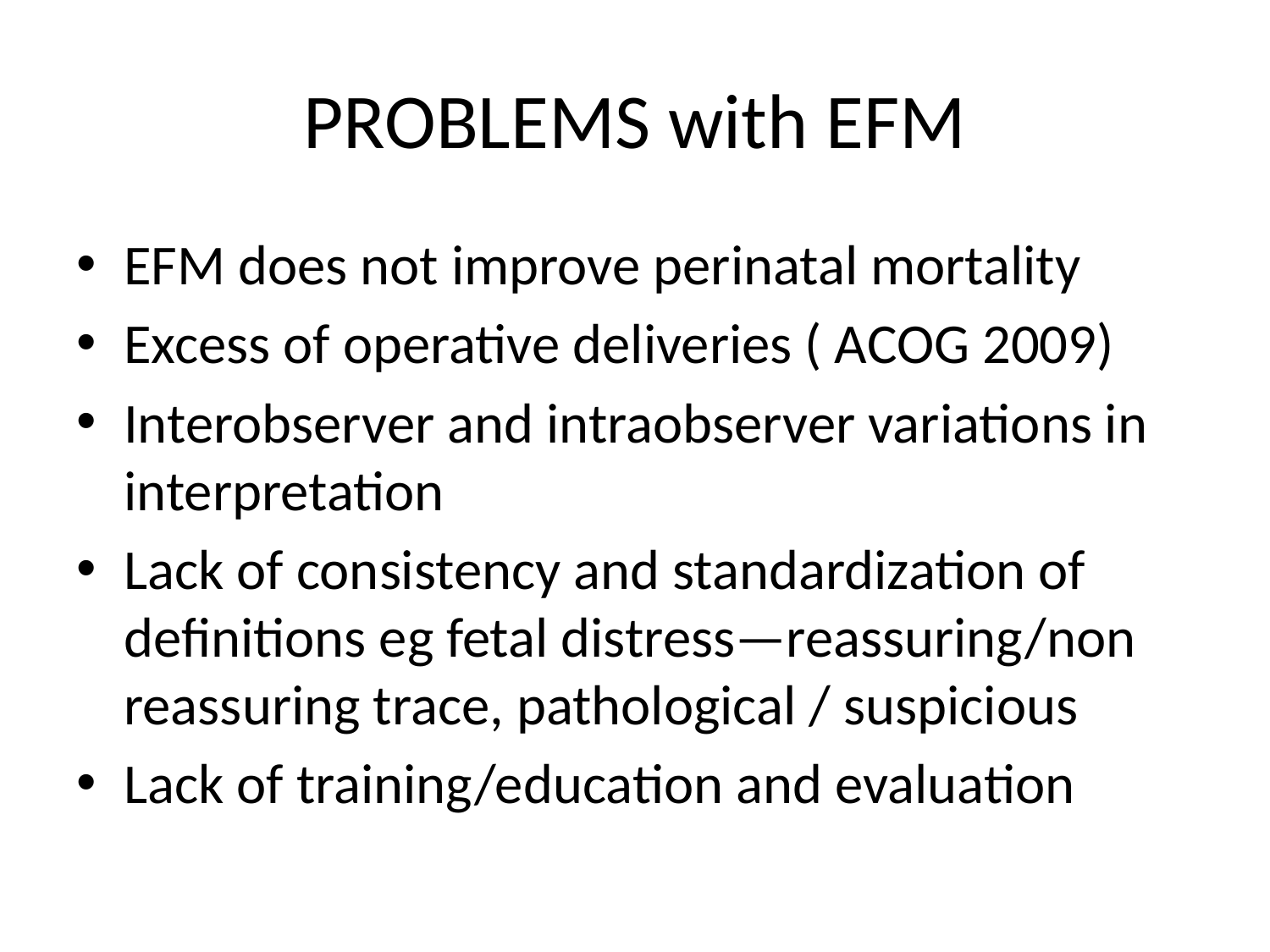

# PROBLEMS with EFM
EFM does not improve perinatal mortality
Excess of operative deliveries ( ACOG 2009)
Interobserver and intraobserver variations in interpretation
Lack of consistency and standardization of definitions eg fetal distress—reassuring/non reassuring trace, pathological / suspicious
Lack of training/education and evaluation